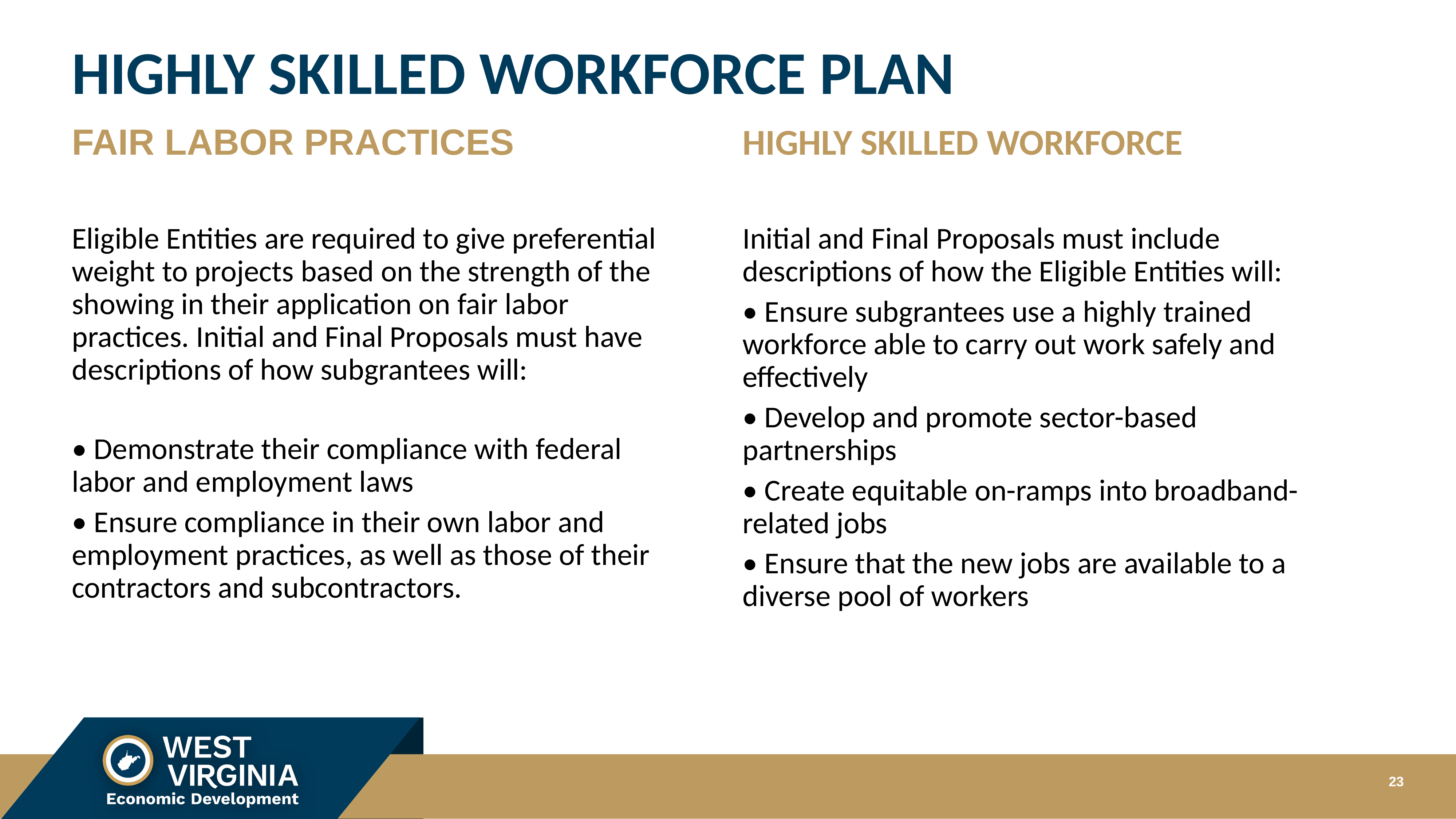

# HIGHLY SKILLED WORKFORCE PLAN
HIGHLY SKILLED WORKFORCE
FAIR LABOR PRACTICES
Initial and Final Proposals must include descriptions of how the Eligible Entities will:
• Ensure subgrantees use a highly trained workforce able to carry out work safely and effectively
• Develop and promote sector-based partnerships
• Create equitable on-ramps into broadband-related jobs
• Ensure that the new jobs are available to a diverse pool of workers
Eligible Entities are required to give preferential weight to projects based on the strength of the showing in their application on fair labor practices. Initial and Final Proposals must have descriptions of how subgrantees will:

• Demonstrate their compliance with federal labor and employment laws
• Ensure compliance in their own labor and employment practices, as well as those of their contractors and subcontractors.

23